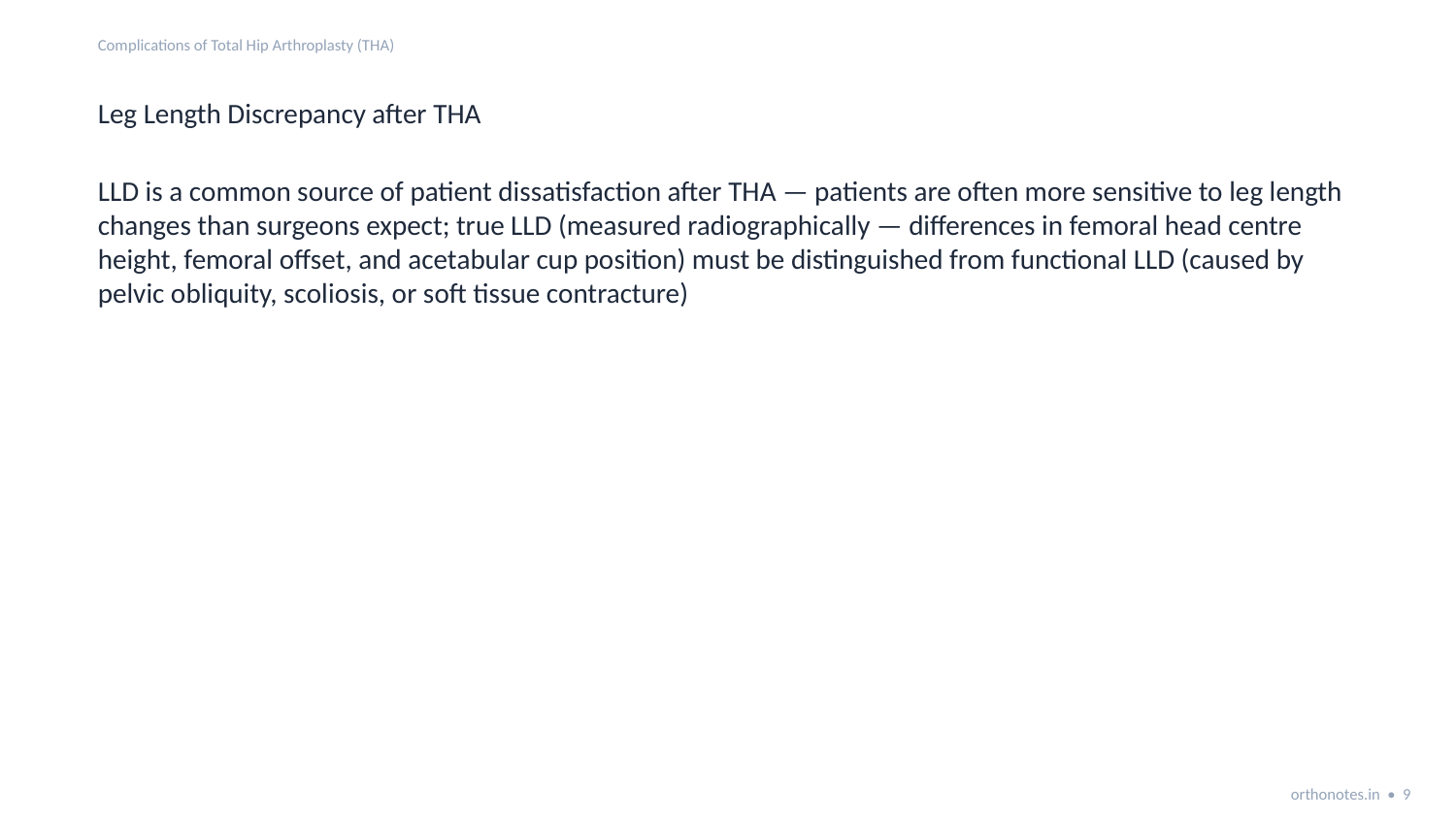

Complications of Total Hip Arthroplasty (THA)
Leg Length Discrepancy after THA
LLD is a common source of patient dissatisfaction after THA — patients are often more sensitive to leg length changes than surgeons expect; true LLD (measured radiographically — differences in femoral head centre height, femoral offset, and acetabular cup position) must be distinguished from functional LLD (caused by pelvic obliquity, scoliosis, or soft tissue contracture)
orthonotes.in  •  9